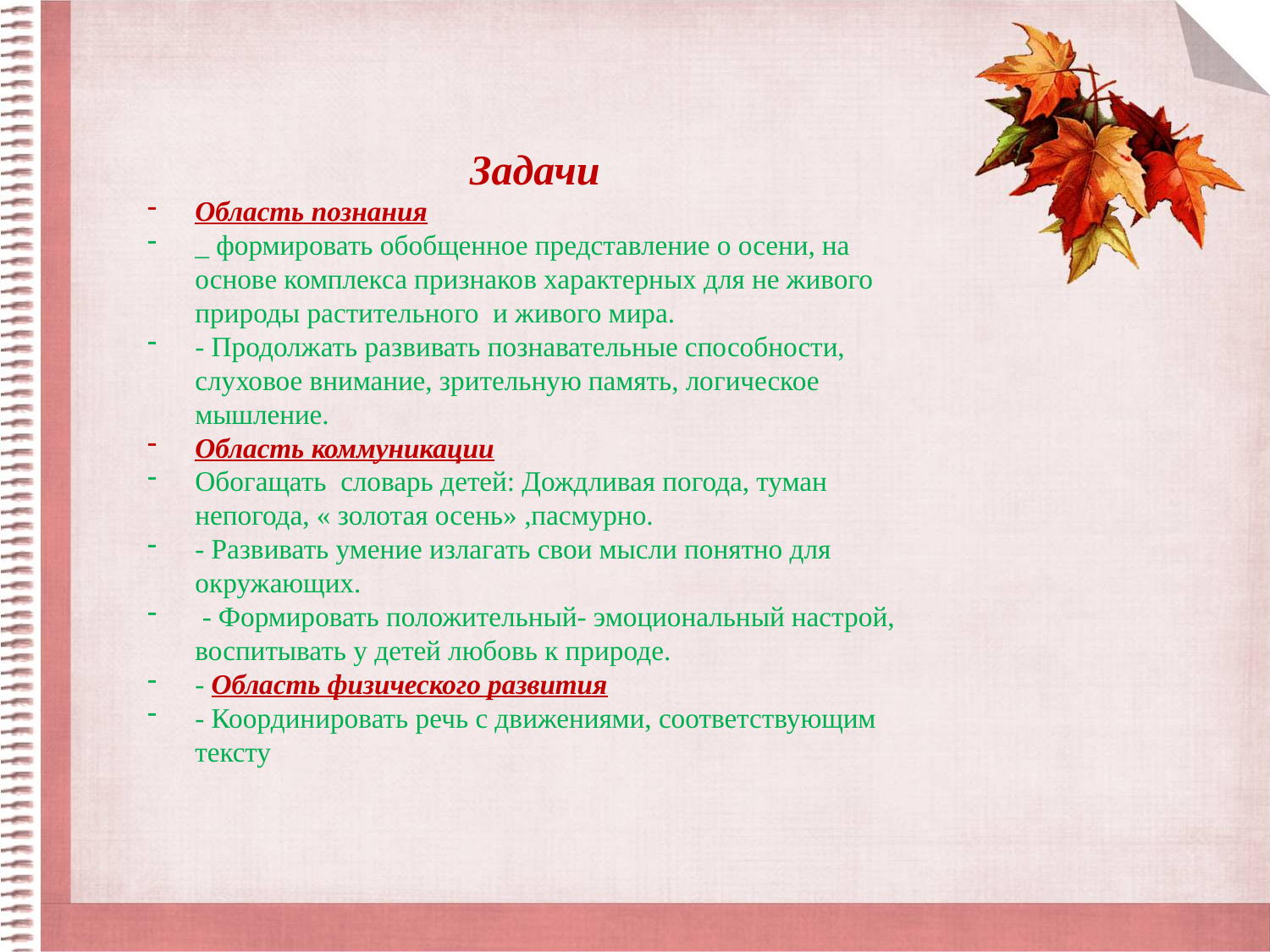

Задачи
Область познания
_ формировать обобщенное представление о осени, на основе комплекса признаков характерных для не живого природы растительного  и живого мира.
- Продолжать развивать познавательные способности, слуховое внимание, зрительную память, логическое мышление.
Область коммуникации
Обогащать  словарь детей: Дождливая погода, туман непогода, « золотая осень» ,пасмурно.
- Развивать умение излагать свои мысли понятно для окружающих.
 - Формировать положительный- эмоциональный настрой, воспитывать у детей любовь к природе.
- Область физического развития
- Координировать речь с движениями, соответствующим  тексту